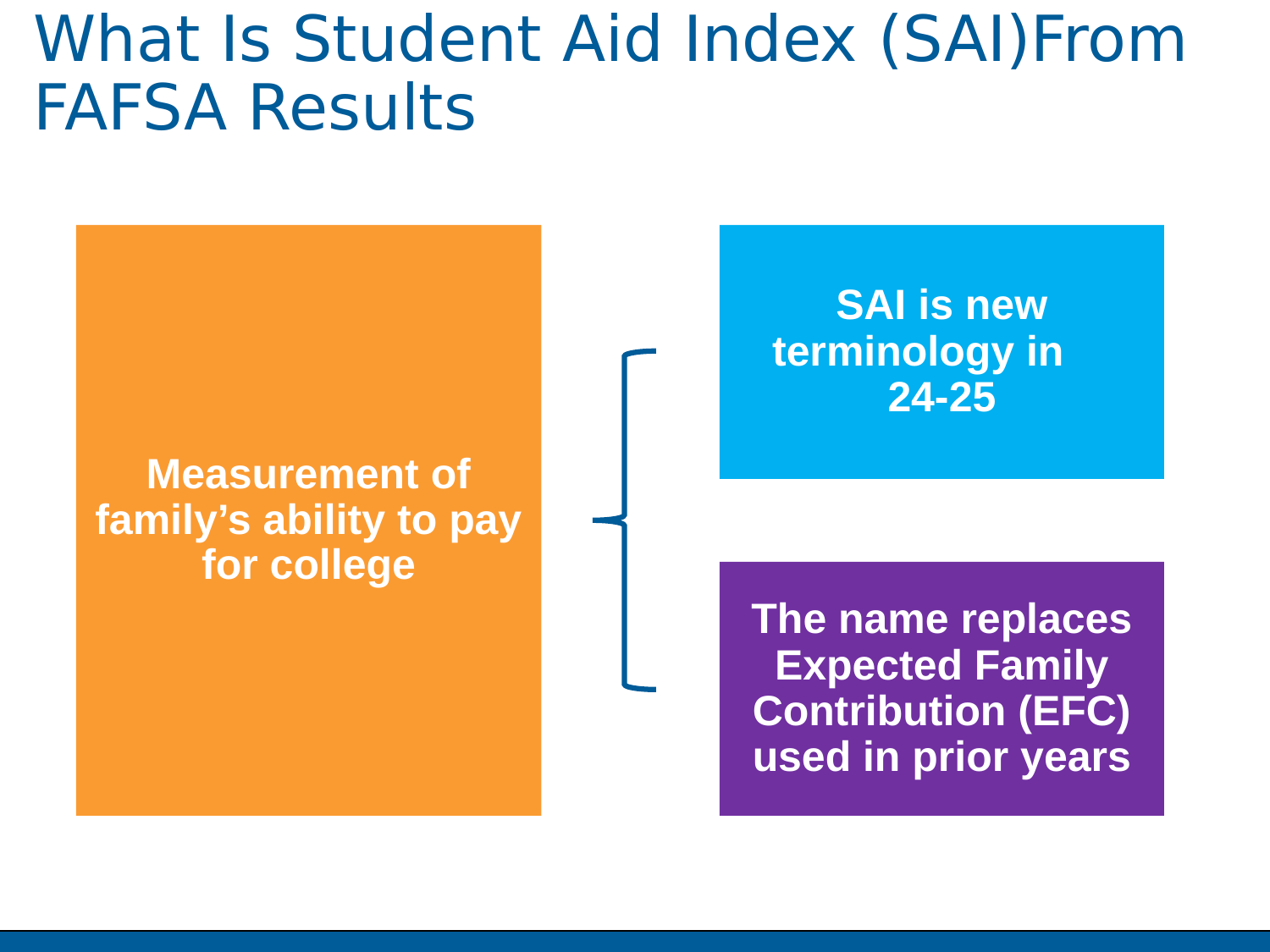

What Is Student Aid Index (SAI)From FAFSA Results
Measurement of family’s ability to pay for college
SAI is new terminology in     24-25

The name replaces Expected Family Contribution (EFC) used in prior years